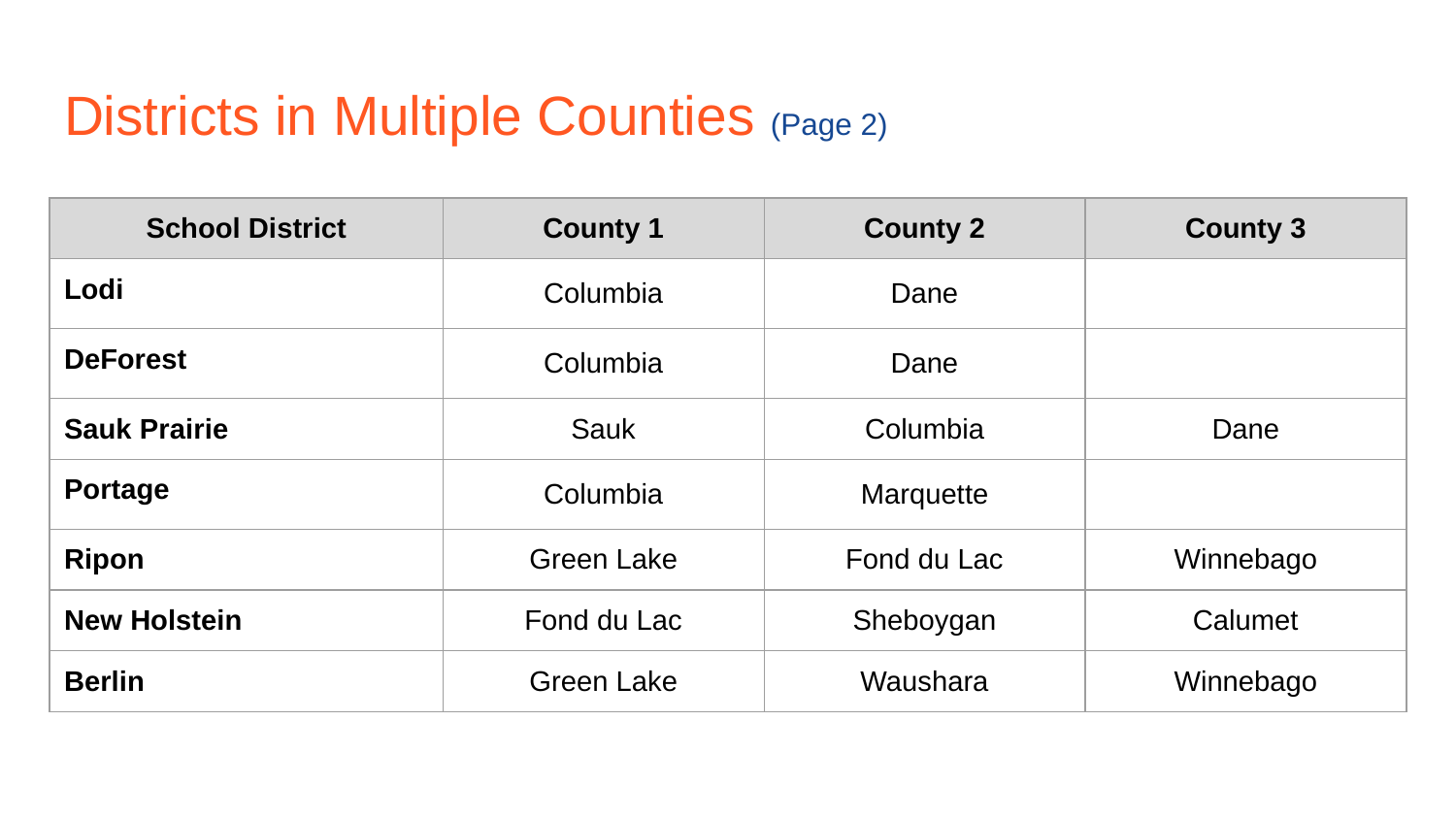

# Districts in Multiple Counties (Page 2)
| School District | County 1 | County 2 | County 3 |
| --- | --- | --- | --- |
| Lodi | Columbia | Dane |  |
| DeForest | Columbia | Dane |  |
| Sauk Prairie | Sauk | Columbia | Dane |
| Portage | Columbia | Marquette |  |
| Ripon | Green Lake | Fond du Lac | Winnebago |
| New Holstein | Fond du Lac | Sheboygan | Calumet |
| Berlin | Green Lake | Waushara | Winnebago |